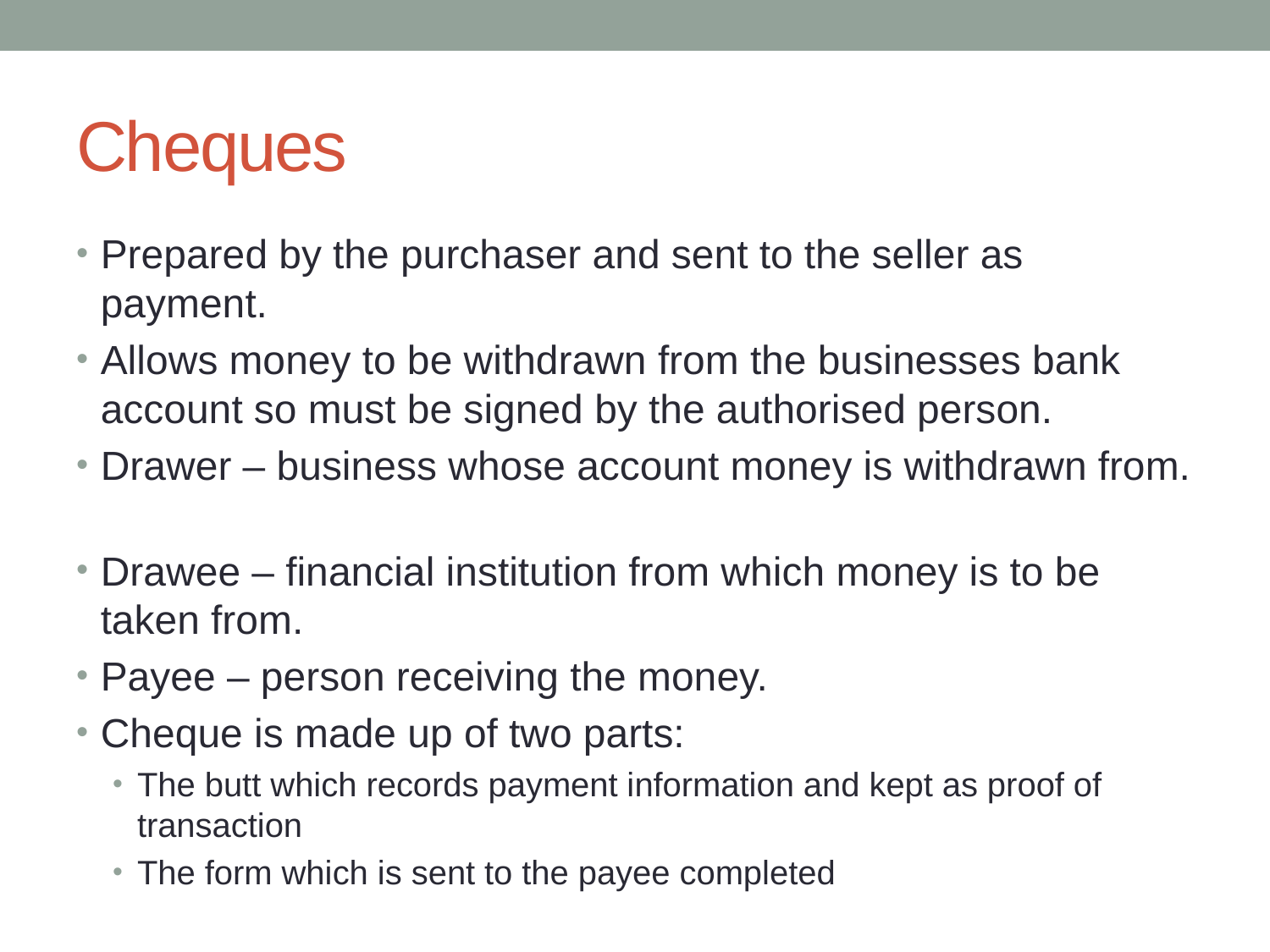

# Cheques
Prepared by the purchaser and sent to the seller as payment.
Allows money to be withdrawn from the businesses bank account so must be signed by the authorised person.
Drawer – business whose account money is withdrawn from.
Drawee – financial institution from which money is to be taken from.
Payee – person receiving the money.
Cheque is made up of two parts:
The butt which records payment information and kept as proof of transaction
The form which is sent to the payee completed